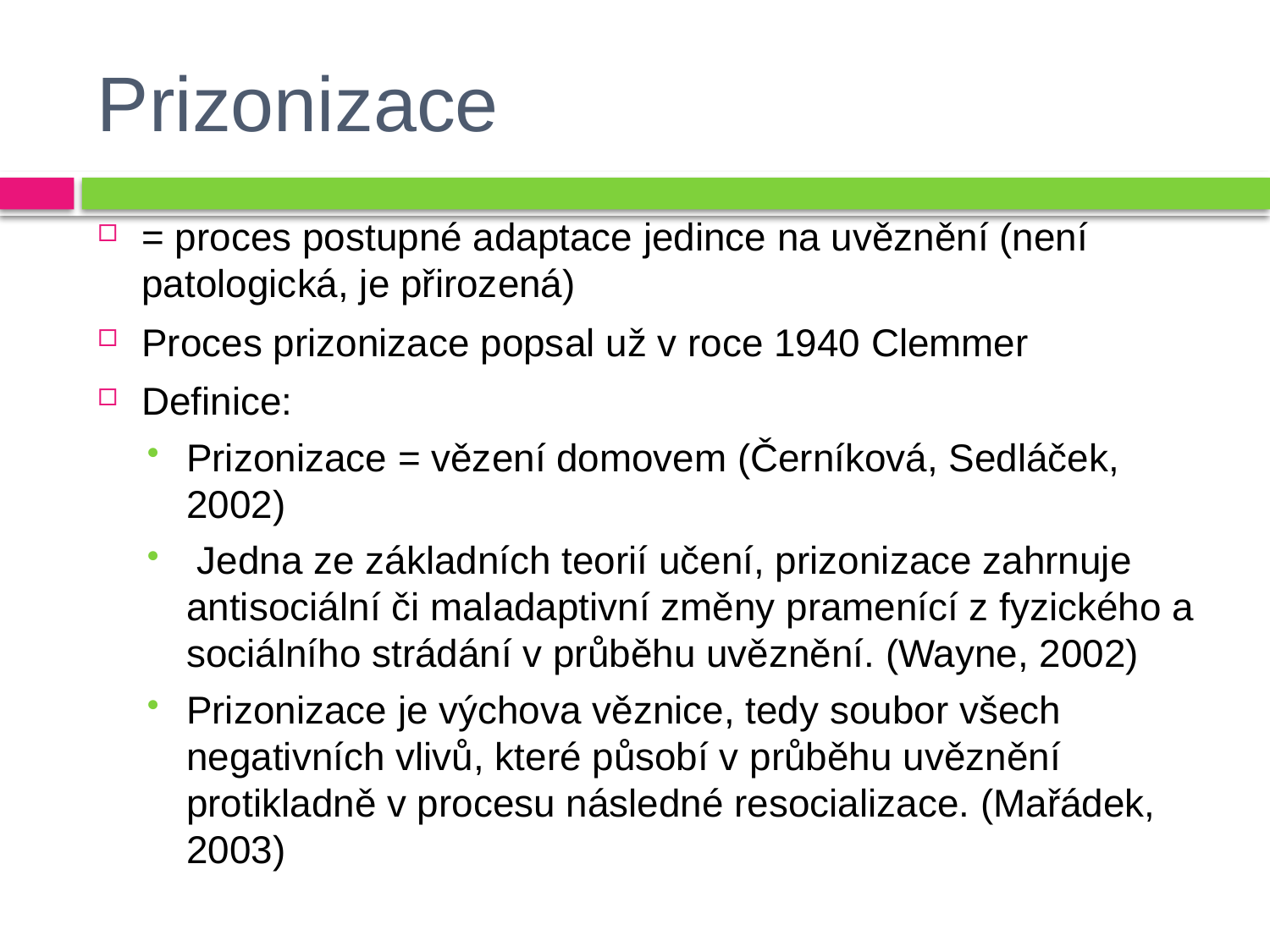

# Prizonizace
= proces postupné adaptace jedince na uvěznění (není patologická, je přirozená)
Proces prizonizace popsal už v roce 1940 Clemmer
Definice:
Prizonizace = vězení domovem (Černíková, Sedláček, 2002)
 Jedna ze základních teorií učení, prizonizace zahrnuje antisociální či maladaptivní změny pramenící z fyzického a sociálního strádání v průběhu uvěznění. (Wayne, 2002)
Prizonizace je výchova věznice, tedy soubor všech negativních vlivů, které působí v průběhu uvěznění protikladně v procesu následné resocializace. (Mařádek, 2003)